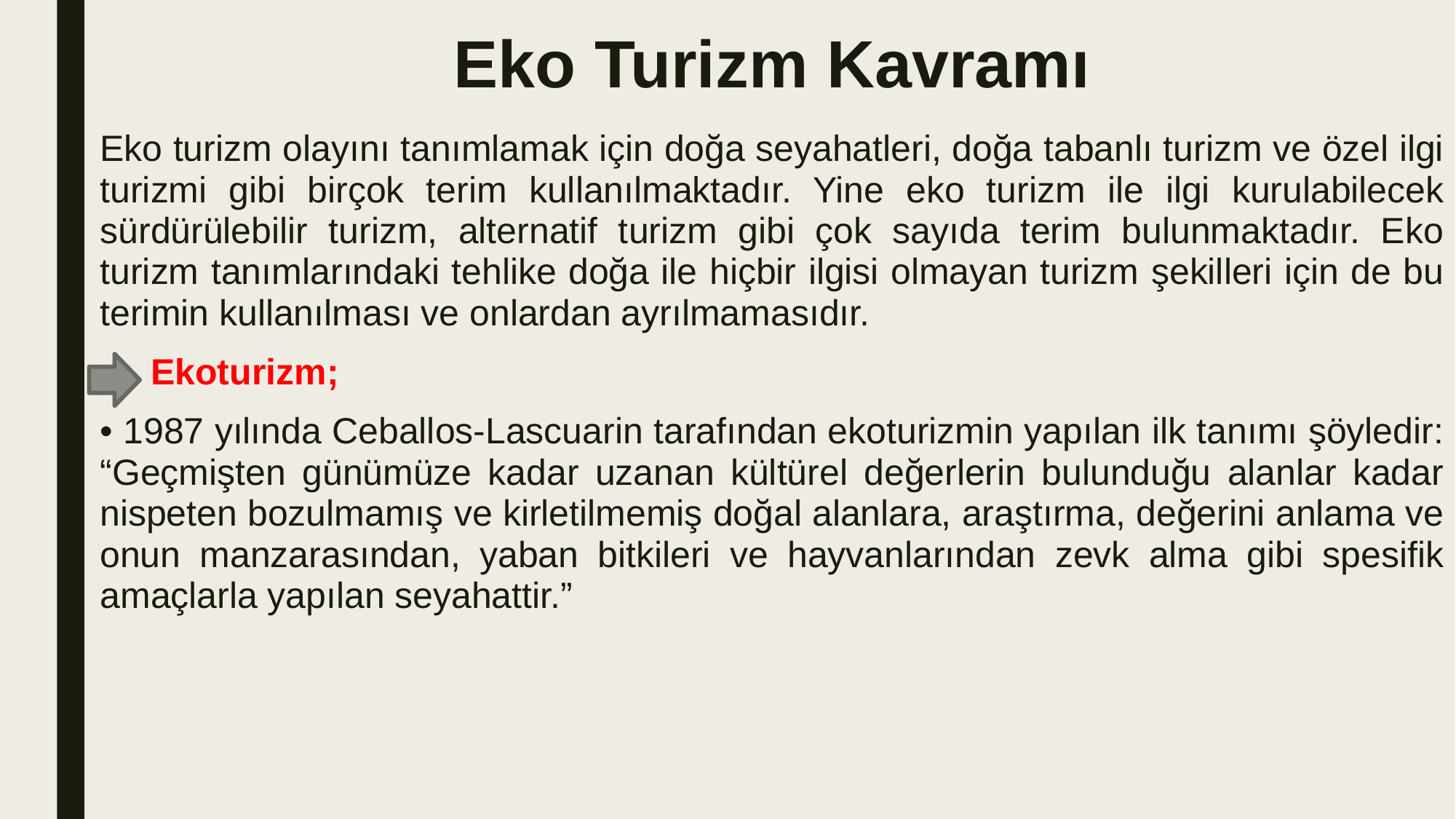

# Eko Turizm Kavramı
Eko turizm olayını tanımlamak için doğa seyahatleri, doğa tabanlı turizm ve özel ilgi turizmi gibi birçok terim kullanılmaktadır. Yine eko turizm ile ilgi kurulabilecek sürdürülebilir turizm, alternatif turizm gibi çok sayıda terim bulunmaktadır. Eko turizm tanımlarındaki tehlike doğa ile hiçbir ilgisi olmayan turizm şekilleri için de bu terimin kullanılması ve onlardan ayrılmamasıdır.
     Ekoturizm;
• 1987 yılında Ceballos-Lascuarin tarafından ekoturizmin yapılan ilk tanımı şöyledir: “Geçmişten günümüze kadar uzanan kültürel değerlerin bulunduğu alanlar kadar nispeten bozulmamış ve kirletilmemiş doğal alanlara, araştırma, değerini anlama ve onun manzarasından, yaban bitkileri ve hayvanlarından zevk alma gibi spesifik amaçlarla yapılan seyahattir.”